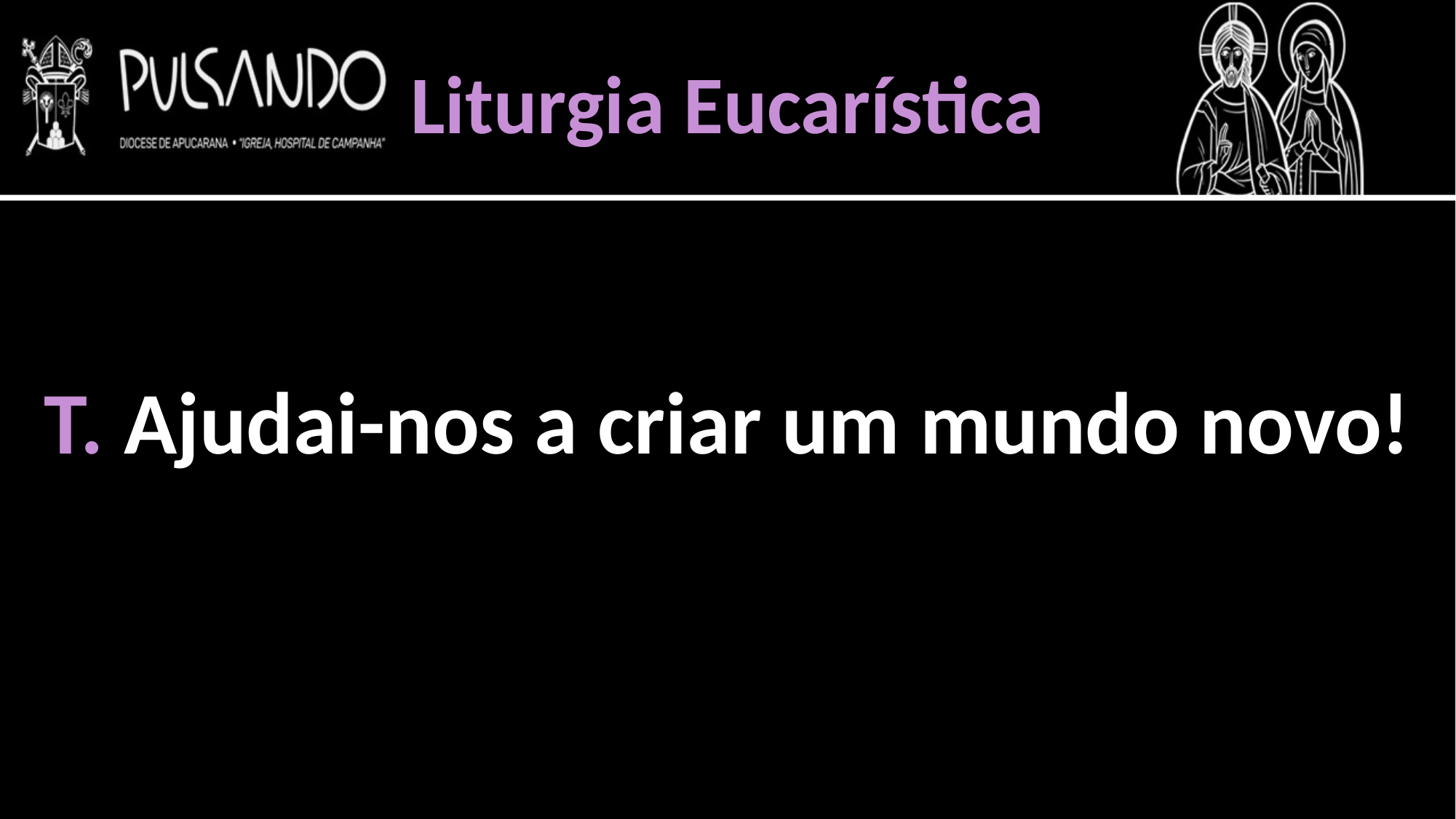

Liturgia Eucarística
T. Ajudai-nos a criar um mundo novo!